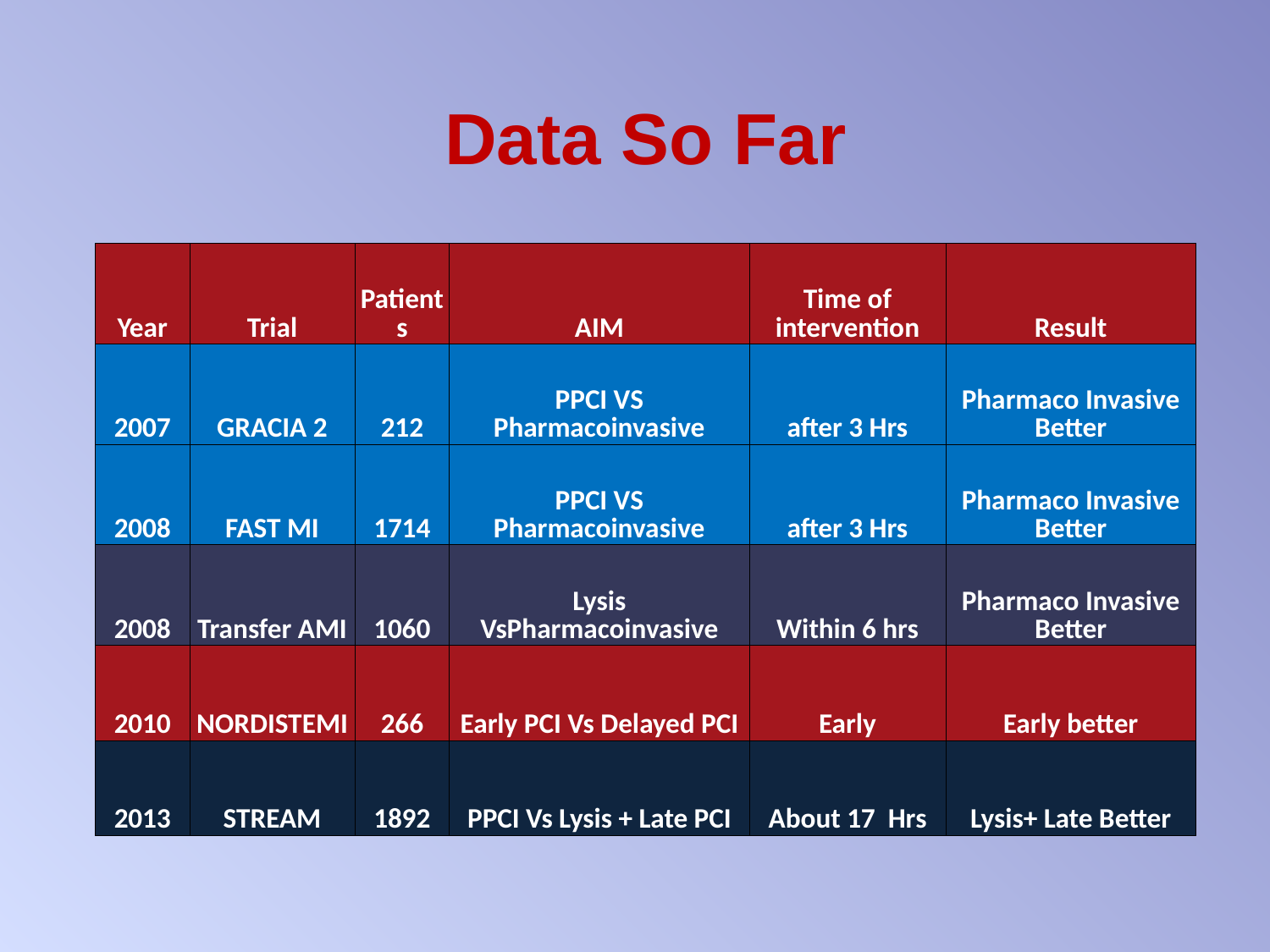

# Data So Far
| Year | Trial | Patients | AIM | Time of intervention | Result |
| --- | --- | --- | --- | --- | --- |
| 2007 | GRACIA 2 | 212 | PPCI VS Pharmacoinvasive | after 3 Hrs | Pharmaco Invasive Better |
| 2008 | FAST MI | 1714 | PPCI VS Pharmacoinvasive | after 3 Hrs | Pharmaco Invasive Better |
| 2008 | Transfer AMI | 1060 | Lysis VsPharmacoinvasive | Within 6 hrs | Pharmaco Invasive Better |
| 2010 | NORDISTEMI | 266 | Early PCI Vs Delayed PCI | Early | Early better |
| 2013 | STREAM | 1892 | PPCI Vs Lysis + Late PCI | About 17 Hrs | Lysis+ Late Better |